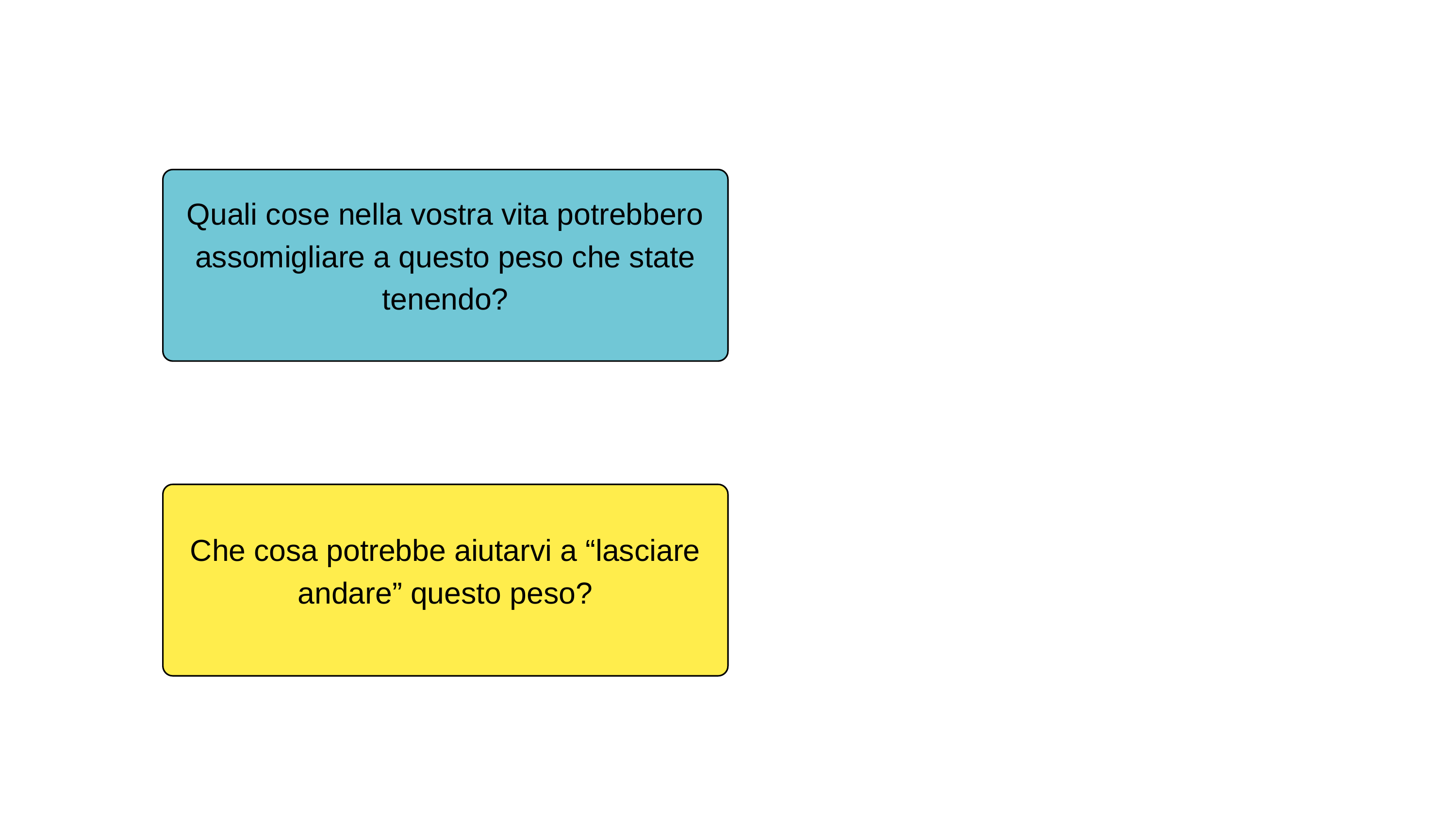

Quali cose nella vostra vita potrebbero assomigliare a questo peso che state tenendo?

Che cosa potrebbe aiutarvi a “lasciare andare” questo peso?